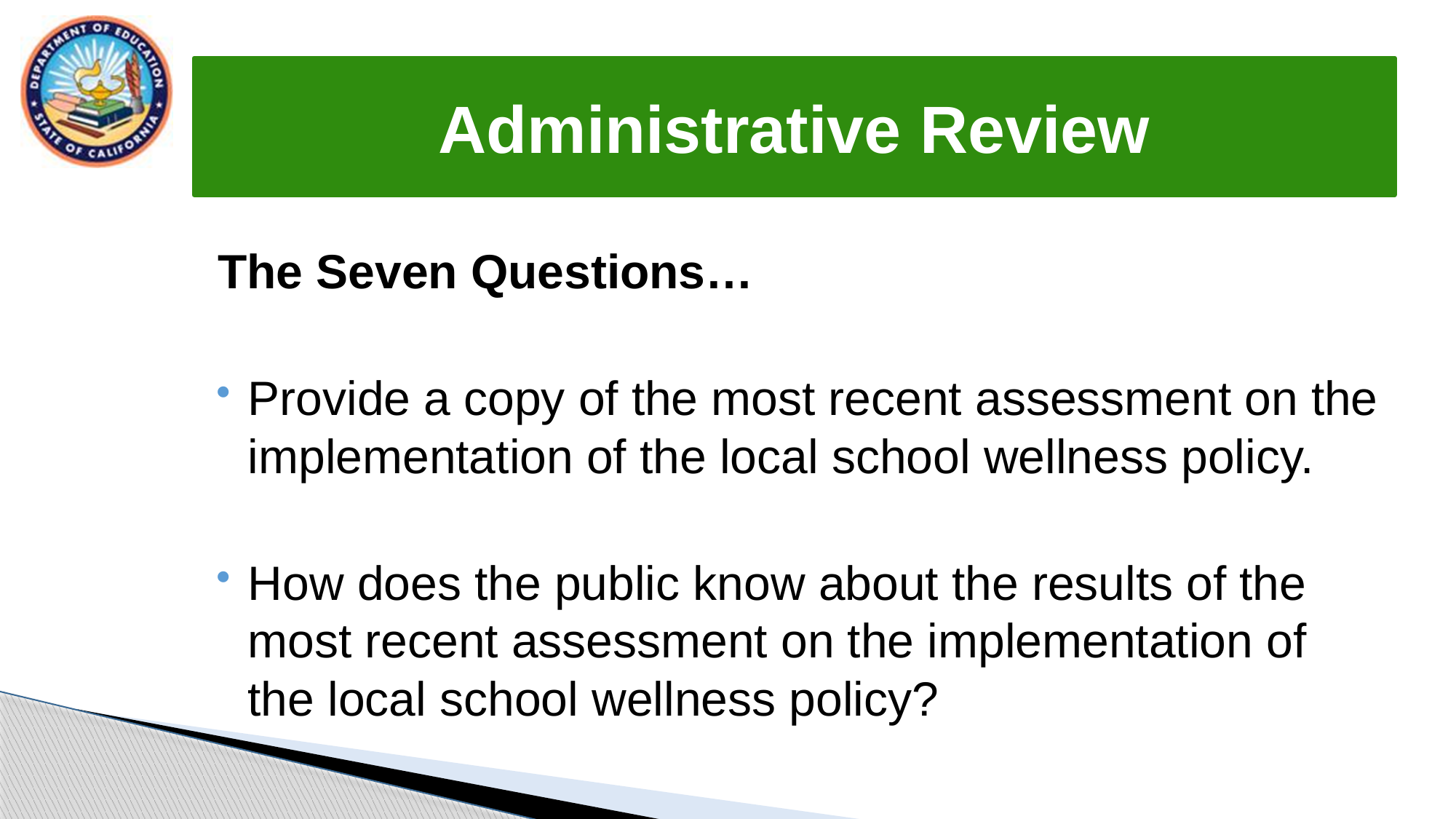

# Administrative Review
The Seven Questions…

Provide a copy of the most recent assessment on the implementation of the local school wellness policy.

How does the public know about the results of the most recent assessment on the implementation of the local school wellness policy?